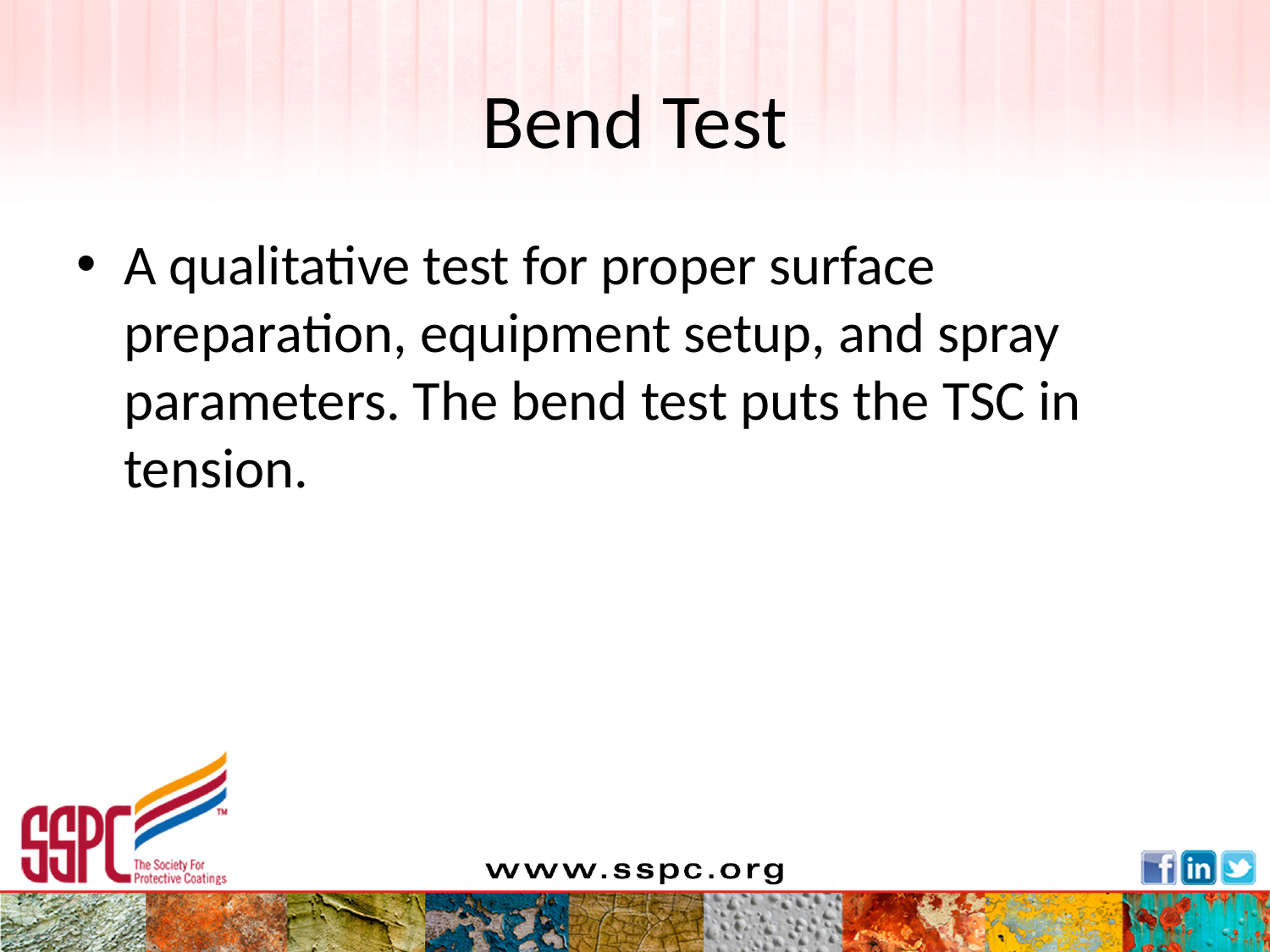

# Bend Test
A qualitative test for proper surface preparation, equipment setup, and spray parameters. The bend test puts the TSC in tension.